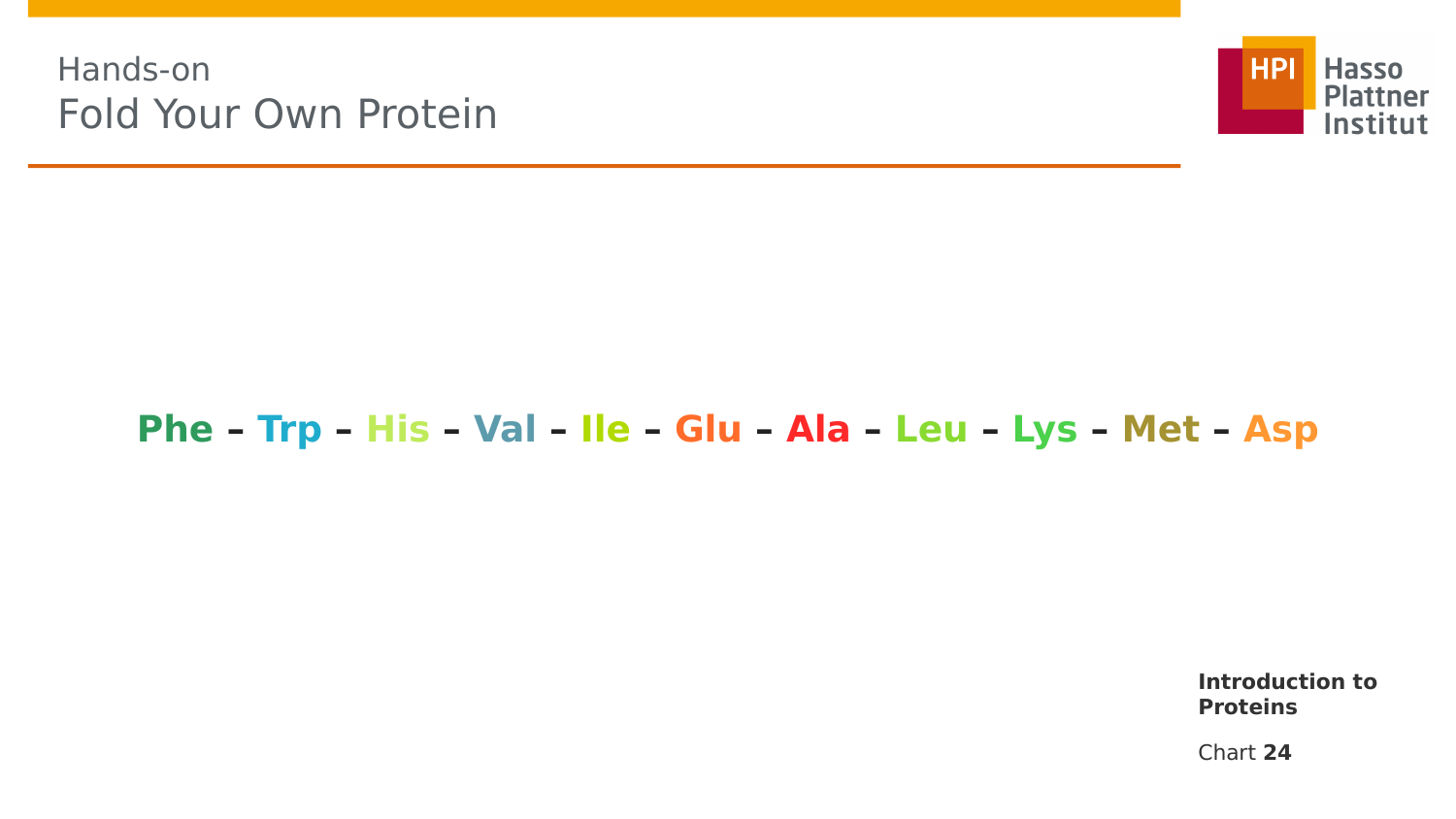

# Hands-on Fold Your Own Protein
Phe – Trp – His – Val – Ile – Glu – Ala – Leu – Lys – Met – Asp
Introduction to Proteins
Chart 24